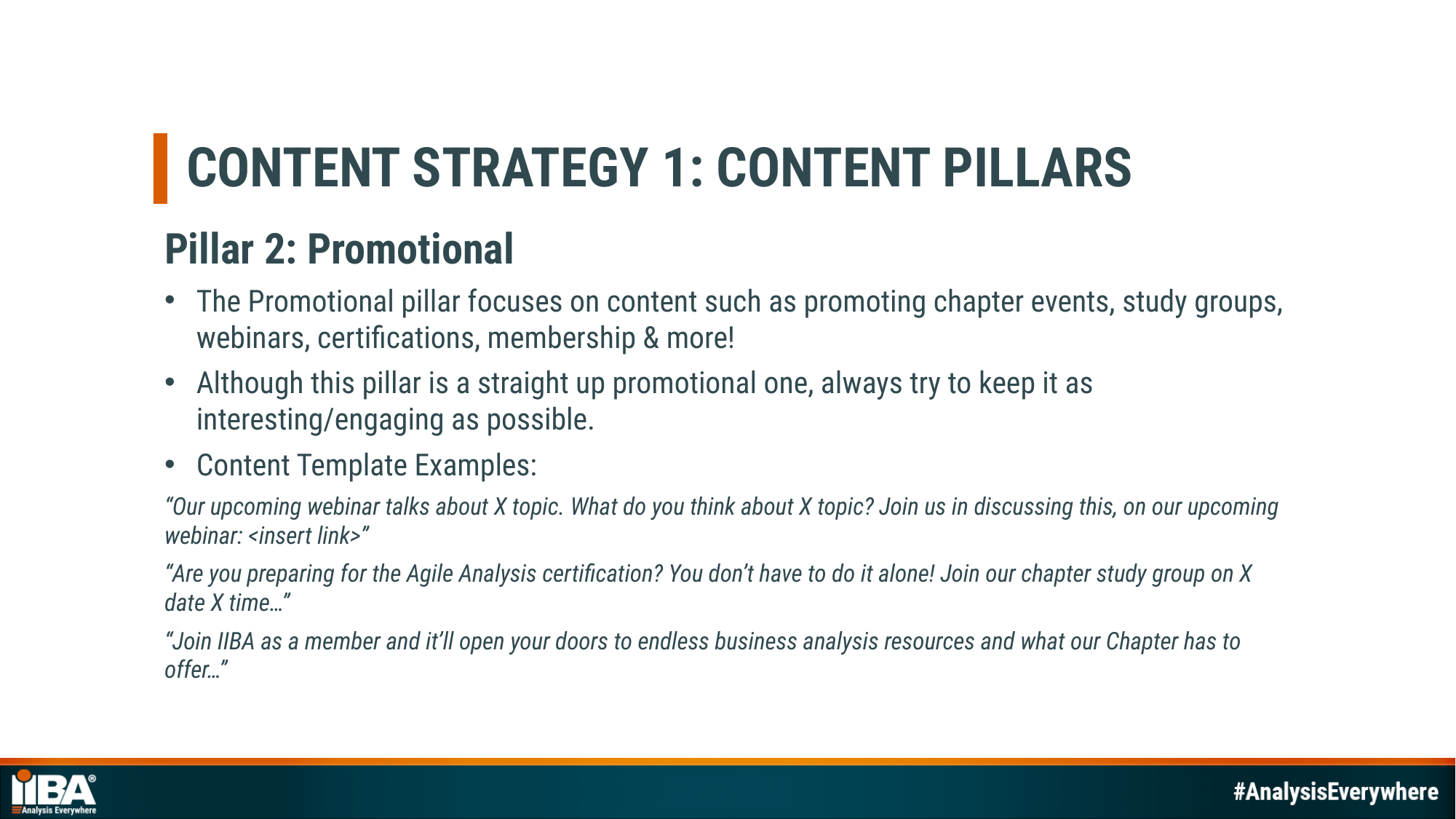

# Content strategy 1: content pillars
Pillar 2: Promotional
The Promotional pillar focuses on content such as promoting chapter events, study groups, webinars, certifications, membership & more!
Although this pillar is a straight up promotional one, always try to keep it as interesting/engaging as possible.
Content Template Examples:
“Our upcoming webinar talks about X topic. What do you think about X topic? Join us in discussing this, on our upcoming webinar: <insert link>”
“Are you preparing for the Agile Analysis certification? You don’t have to do it alone! Join our chapter study group on X date X time…”
“Join IIBA as a member and it’ll open your doors to endless business analysis resources and what our Chapter has to offer…”